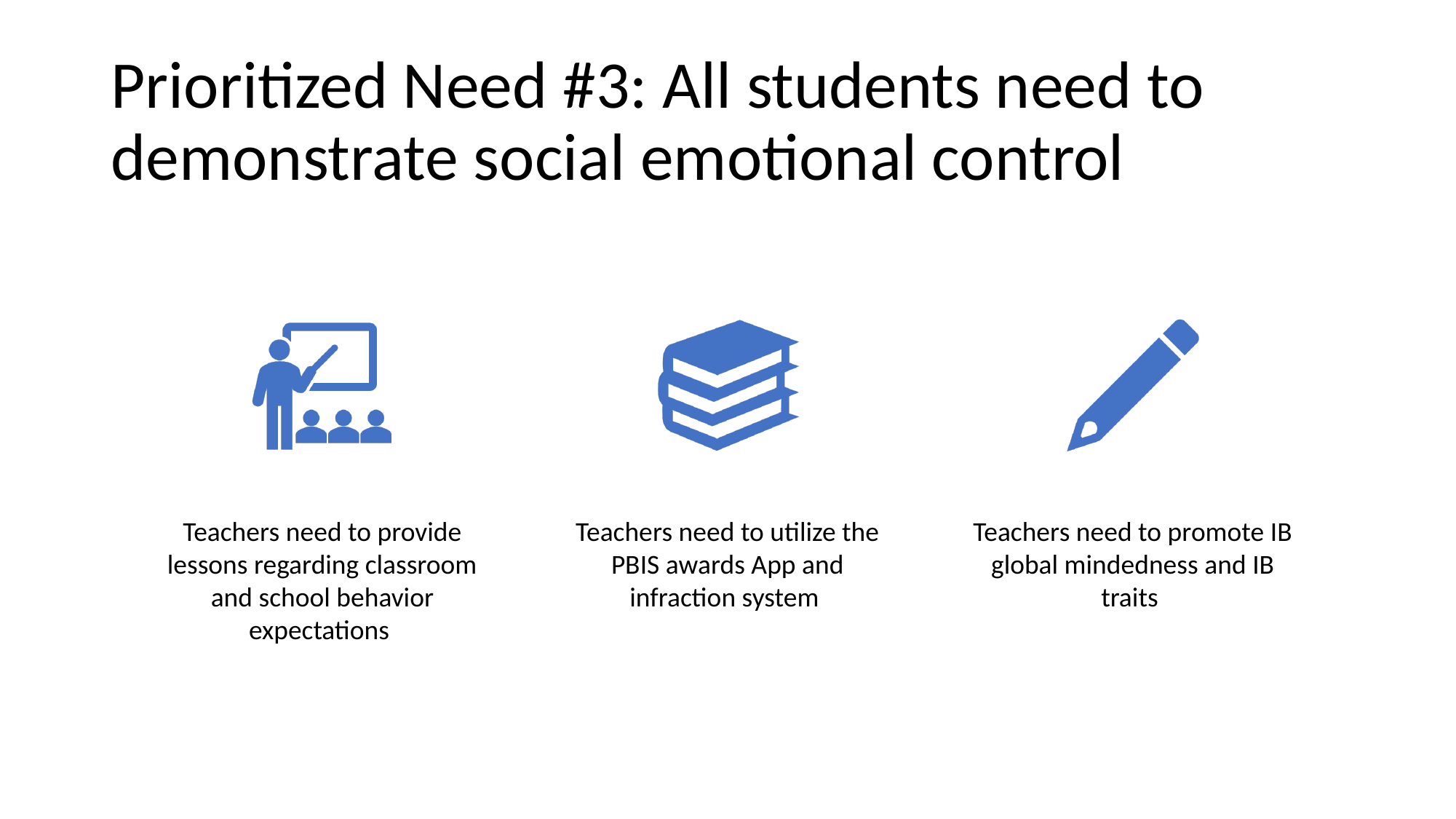

# Prioritized Need #3: All students need to demonstrate social emotional control
Teachers need to provide lessons regarding classroom and school behavior expectations
Teachers need to utilize the PBIS awards App and infraction system
Teachers need to promote IB global mindedness and IB traits